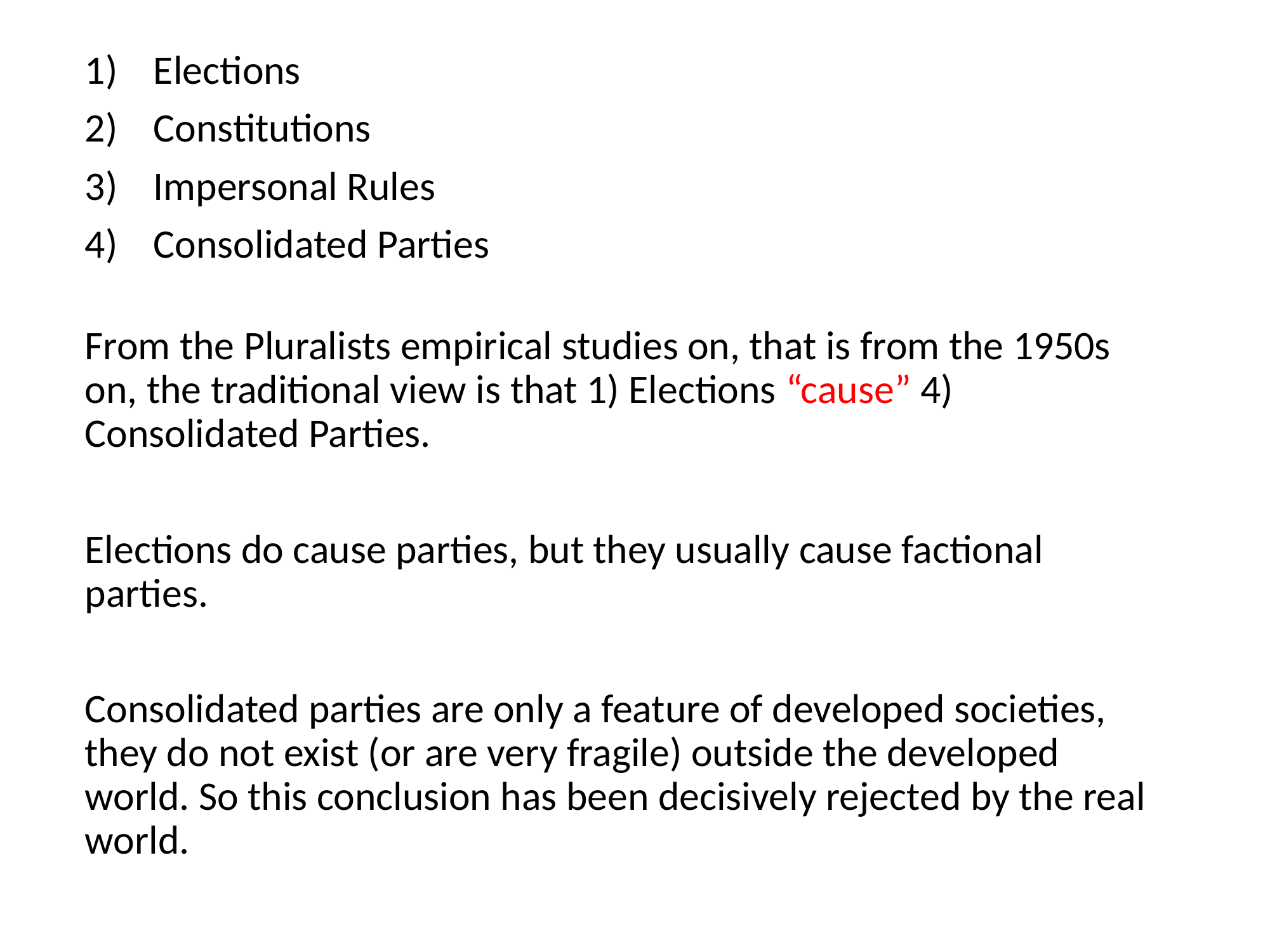

Elections
Constitutions
Impersonal Rules
Consolidated Parties
From the Pluralists empirical studies on, that is from the 1950s on, the traditional view is that 1) Elections “cause” 4) Consolidated Parties.

Elections do cause parties, but they usually cause factional parties.

Consolidated parties are only a feature of developed societies, they do not exist (or are very fragile) outside the developed world. So this conclusion has been decisively rejected by the real world.